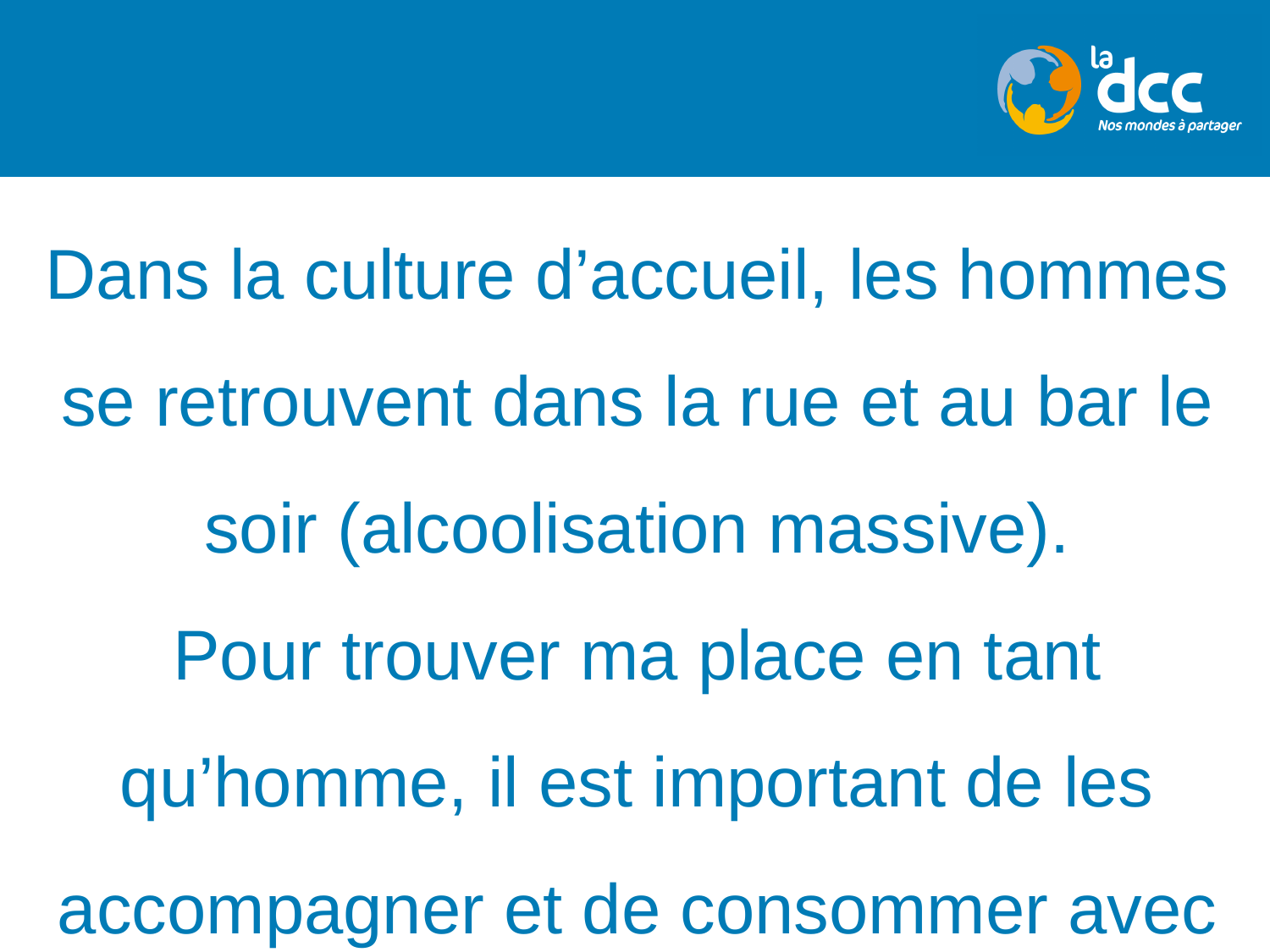

Dans la culture d’accueil, les hommes se retrouvent dans la rue et au bar le soir (alcoolisation massive).
Pour trouver ma place en tant qu’homme, il est important de les accompagner et de consommer avec eux.